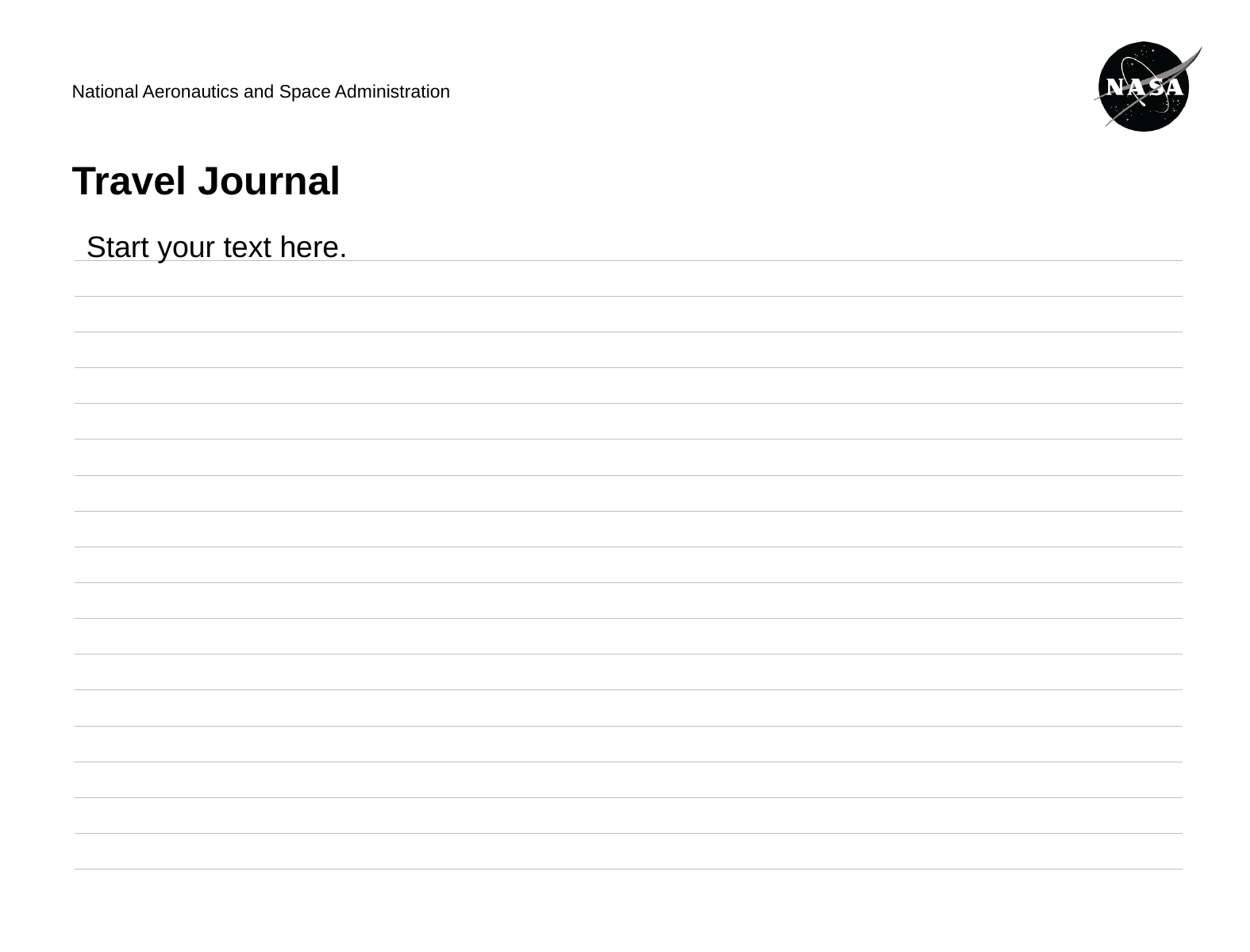

# Travel Journal
Start your text here.